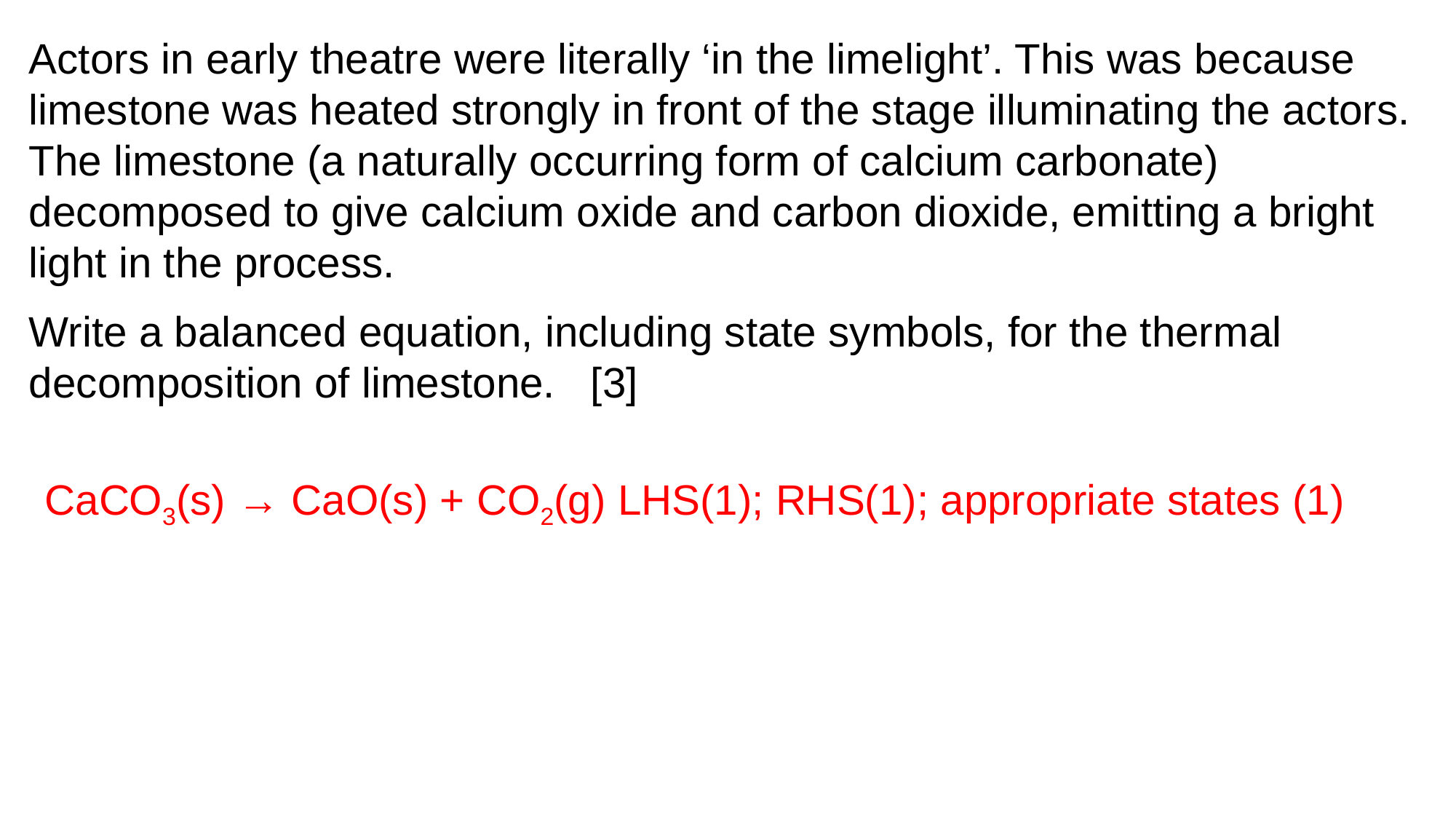

Actors in early theatre were literally ‘in the limelight’. This was because limestone was heated strongly in front of the stage illuminating the actors.
The limestone (a naturally occurring form of calcium carbonate) decomposed to give calcium oxide and carbon dioxide, emitting a bright light in the process.
Write a balanced equation, including state symbols, for the thermal decomposition of limestone.   [3]
CaCO3(s) → CaO(s) + CO2(g) LHS(1); RHS(1); appropriate states (1)